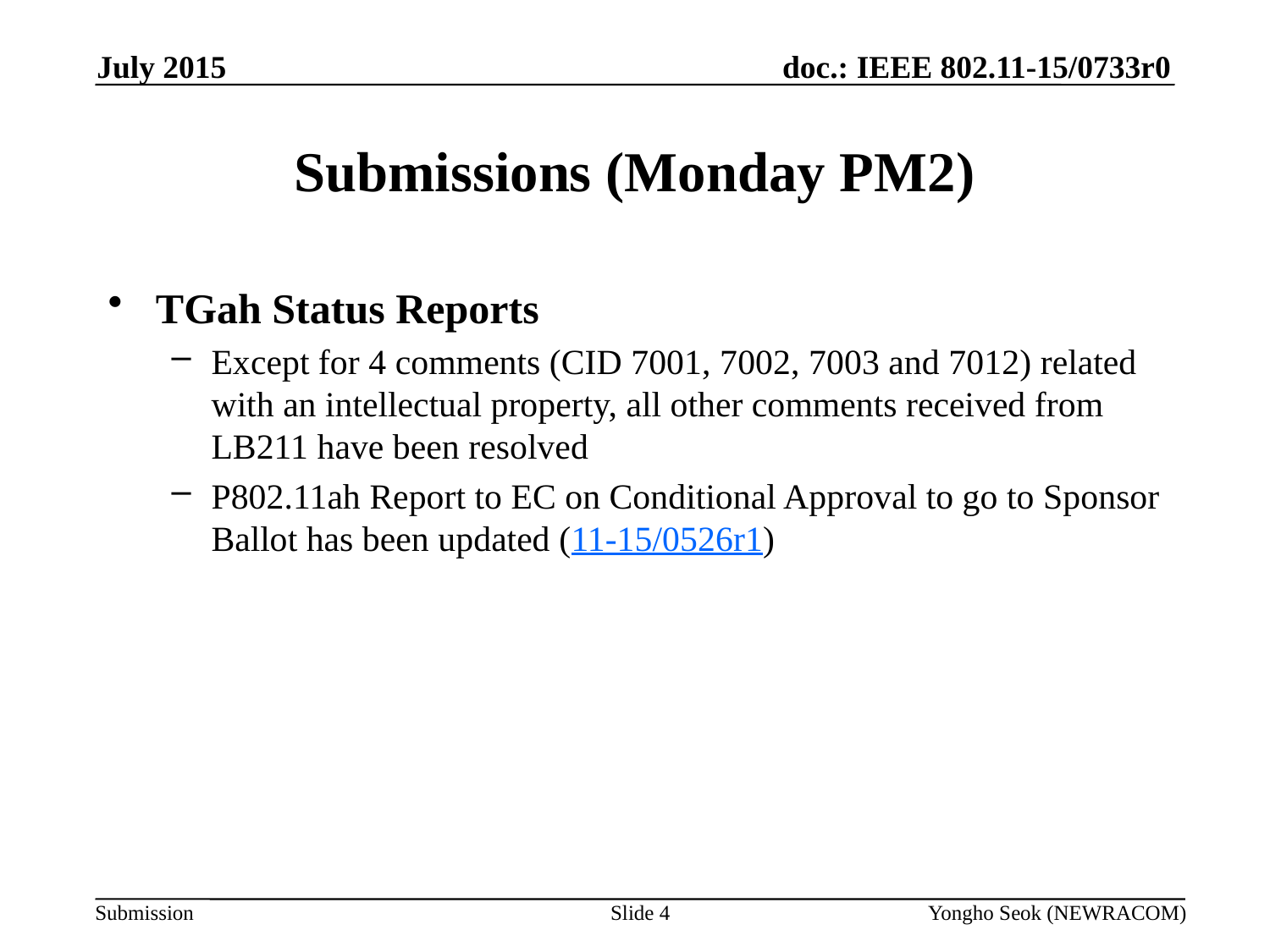

July 2015
# Submissions (Monday PM2)
TGah Status Reports
Except for 4 comments (CID 7001, 7002, 7003 and 7012) related with an intellectual property, all other comments received from LB211 have been resolved
P802.11ah Report to EC on Conditional Approval to go to Sponsor Ballot has been updated (11-15/0526r1)

Slide 4
Yongho Seok (NEWRACOM)